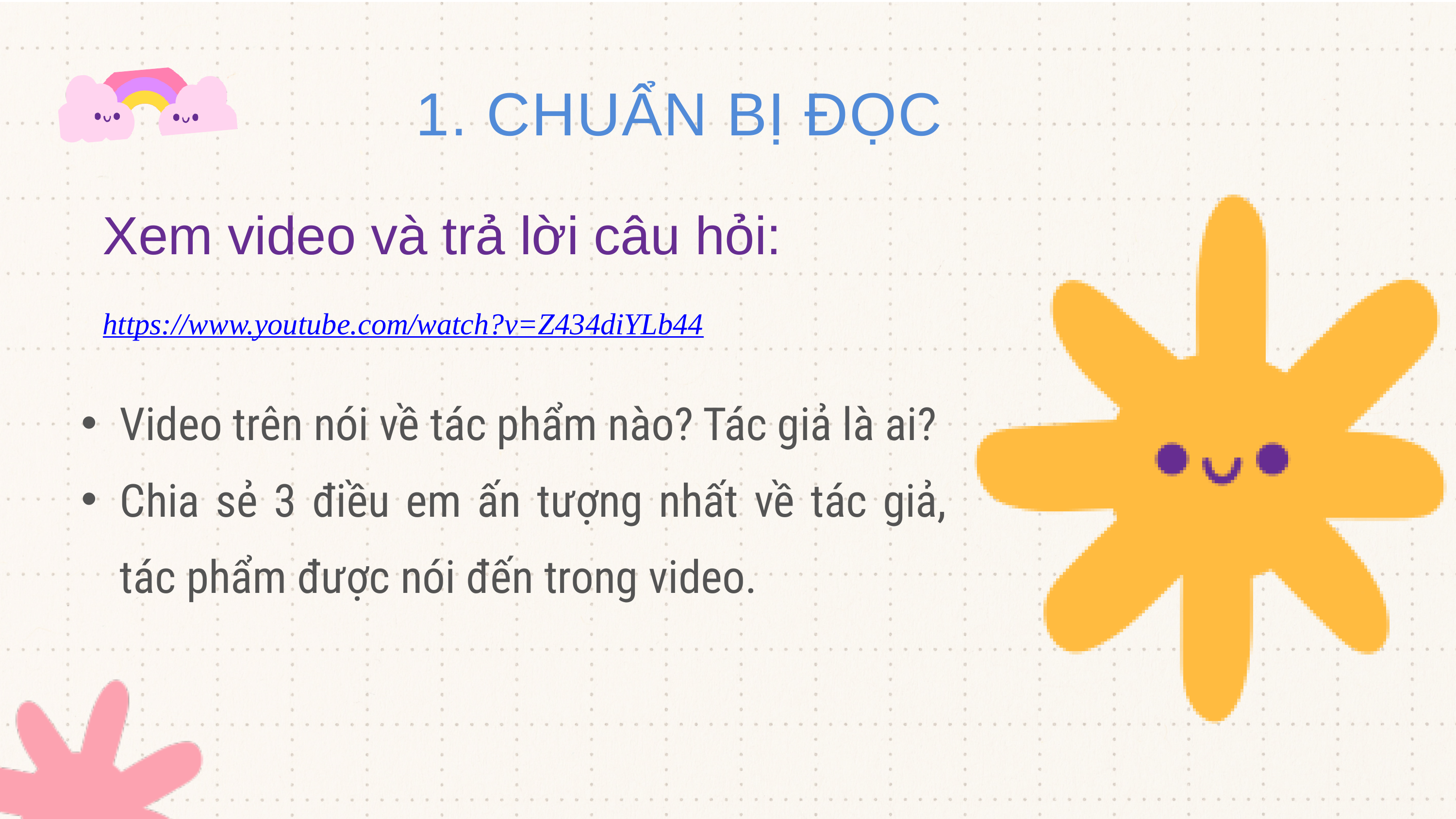

1. CHUẨN BỊ ĐỌC

Xem video và trả lời câu hỏi: https://www.youtube.com/watch?v=Z434diYLb44

Video trên nói về tác phẩm nào? Tác giả là ai?
Chia sẻ 3 điều em ấn tượng nhất về tác giả, tác phẩm được nói đến trong video.